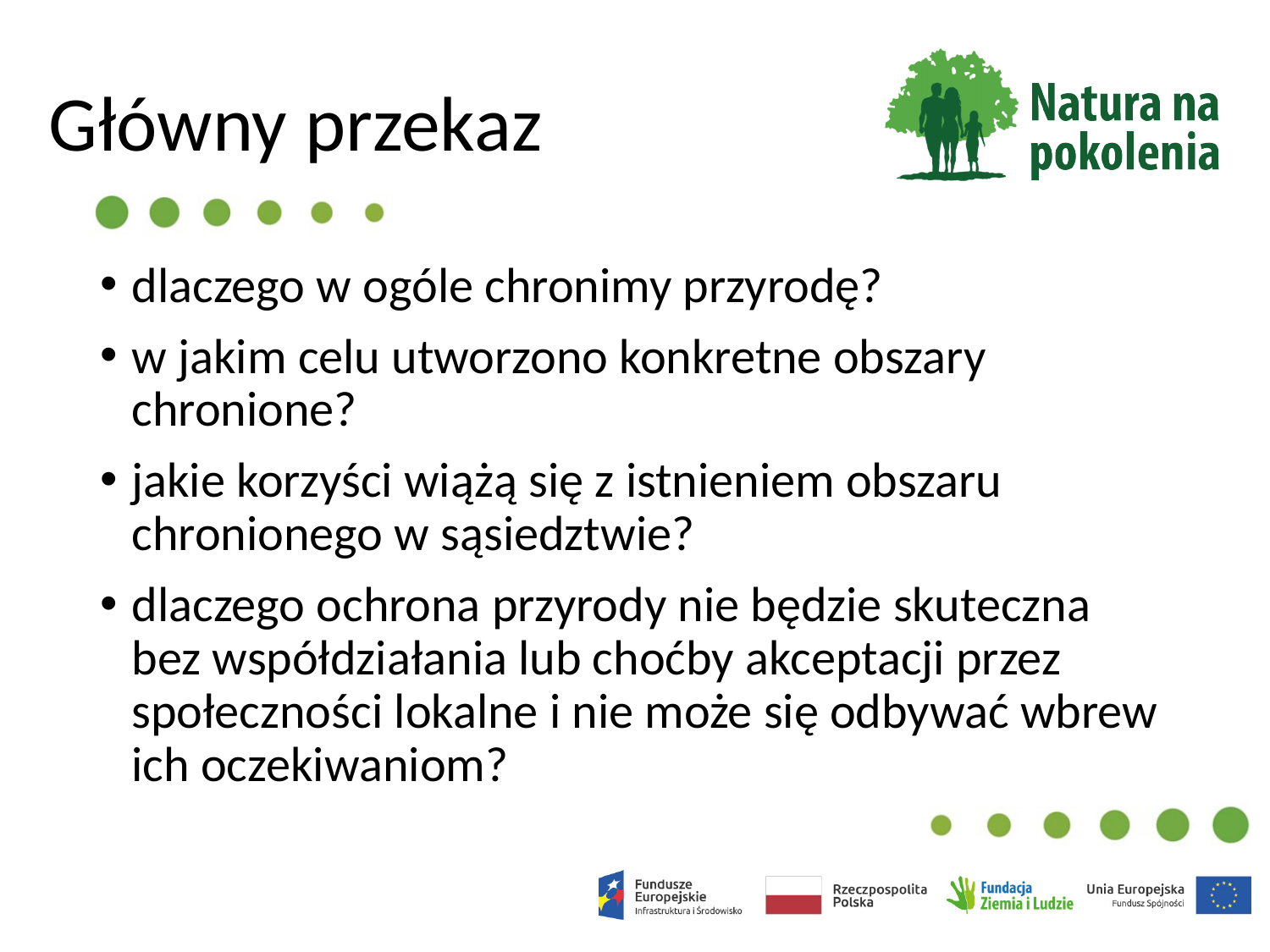

# Główny przekaz
dlaczego w ogóle chronimy przyrodę?
w jakim celu utworzono konkretne obszary chronione?
jakie korzyści wiążą się z istnieniem obszaru chronionego w sąsiedztwie?
dlaczego ochrona przyrody nie będzie skuteczna bez współdziałania lub choćby akceptacji przez społeczności lokalne i nie może się odbywać wbrew ich oczekiwaniom?